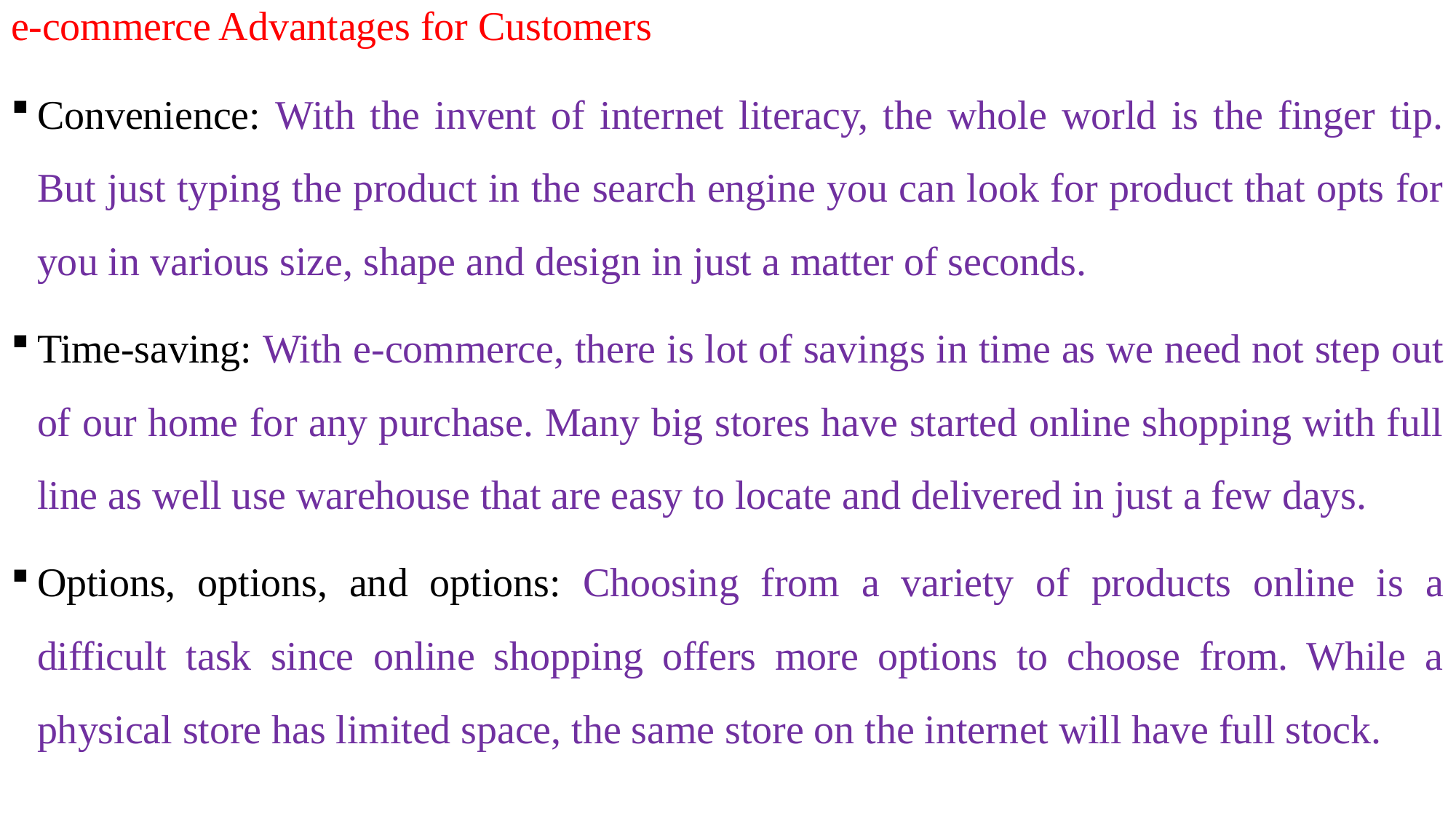

e-commerce Advantages for Customers
Convenience: With the invent of internet literacy, the whole world is the finger tip. But just typing the product in the search engine you can look for product that opts for you in various size, shape and design in just a matter of seconds.
Time-saving: With e-commerce, there is lot of savings in time as we need not step out of our home for any purchase. Many big stores have started online shopping with full line as well use warehouse that are easy to locate and delivered in just a few days.
Options, options, and options: Choosing from a variety of products online is a difficult task since online shopping offers more options to choose from. While a physical store has limited space, the same store on the internet will have full stock.